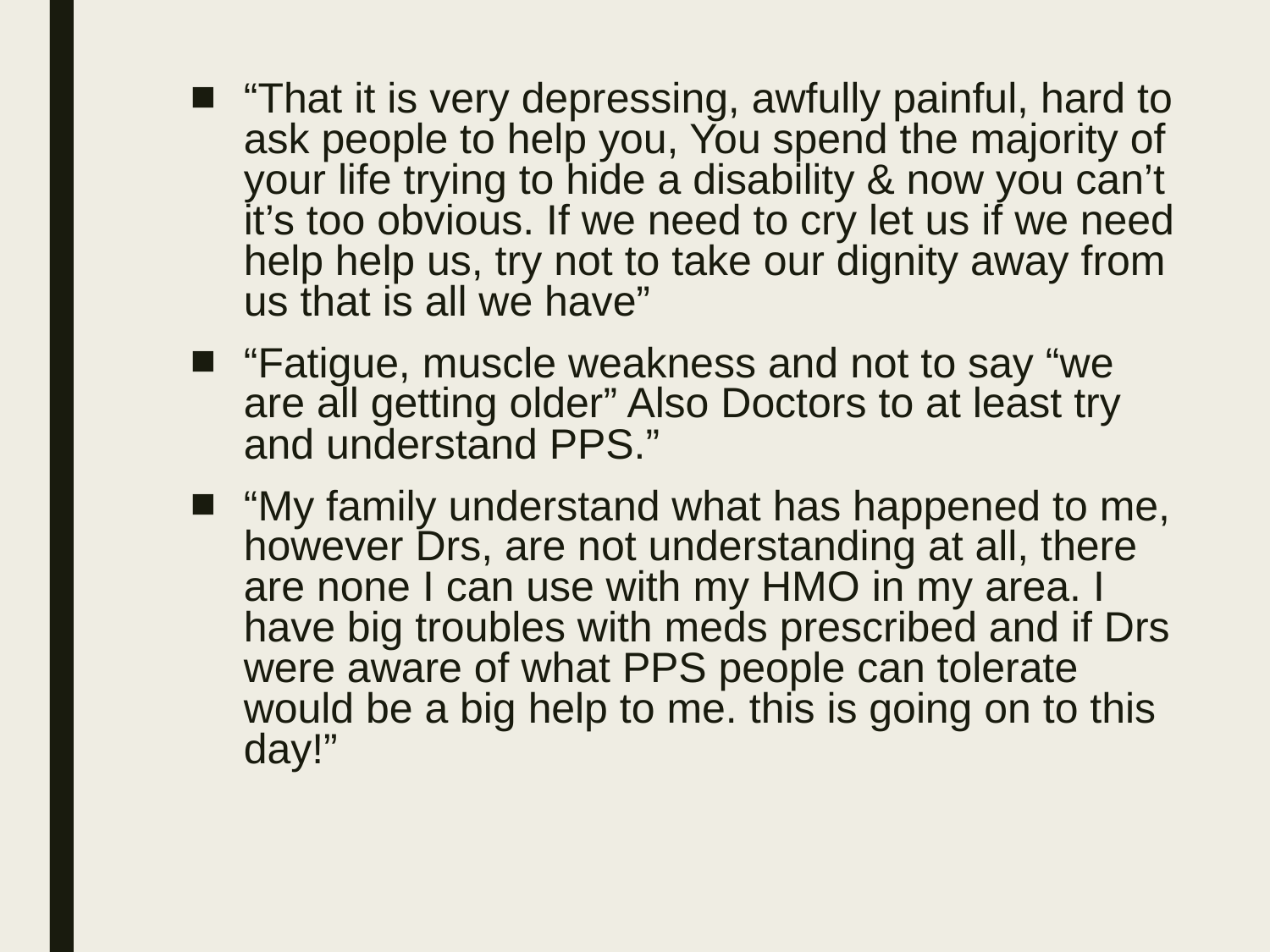

“That it is very depressing, awfully painful, hard to ask people to help you, You spend the majority of your life trying to hide a disability & now you can’t it’s too obvious. If we need to cry let us if we need help help us, try not to take our dignity away from us that is all we have”
“Fatigue, muscle weakness and not to say “we are all getting older” Also Doctors to at least try and understand PPS.”
“My family understand what has happened to me, however Drs, are not understanding at all, there are none I can use with my HMO in my area. I have big troubles with meds prescribed and if Drs were aware of what PPS people can tolerate would be a big help to me. this is going on to this day!”